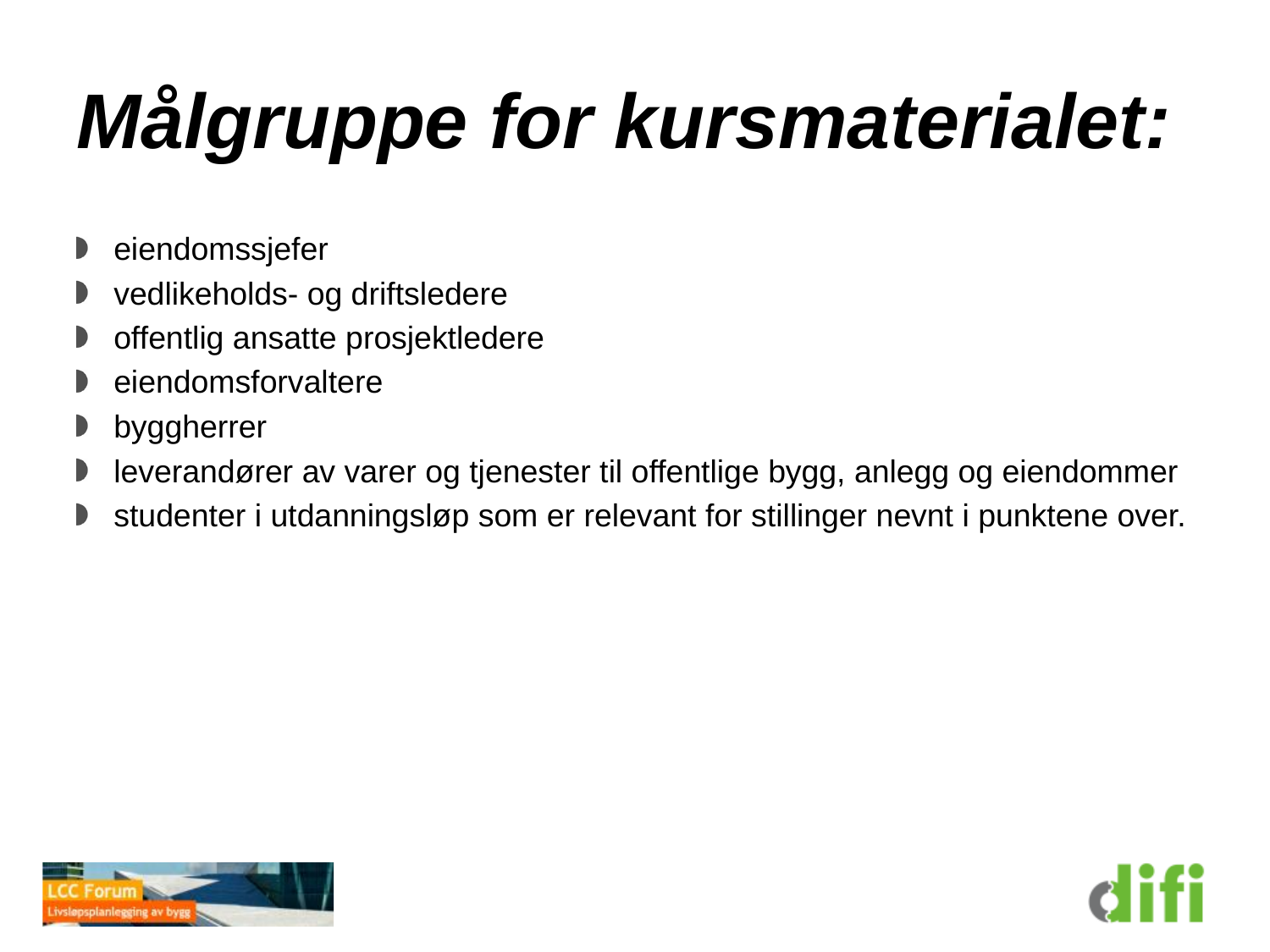

# Målgruppe for kursmaterialet:
eiendomssjefer
vedlikeholds- og driftsledere
offentlig ansatte prosjektledere
eiendomsforvaltere
byggherrer
leverandører av varer og tjenester til offentlige bygg, anlegg og eiendommer
studenter i utdanningsløp som er relevant for stillinger nevnt i punktene over.